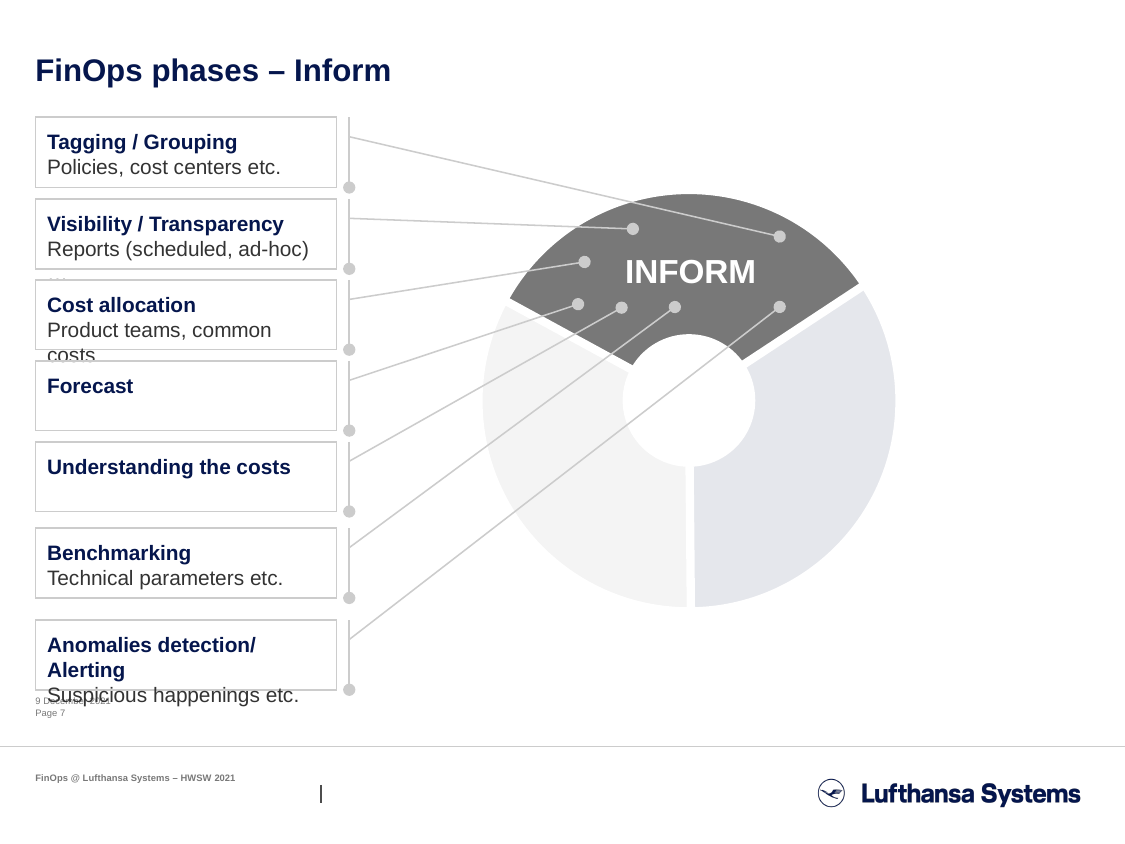

# FinOps phases – Inform

Tagging / Grouping
Policies, cost centers etc.

Visibility / Transparency
Reports (scheduled, ad-hoc)…
INFORM
Cost allocation
Product teams, common costs

Forecast
Understanding the costs
Benchmarking
Technical parameters etc.
Anomalies detection/ Alerting
Suspicious happenings etc.
9 December 2021
Page 7
FinOps @ Lufthansa Systems – HWSW 2021